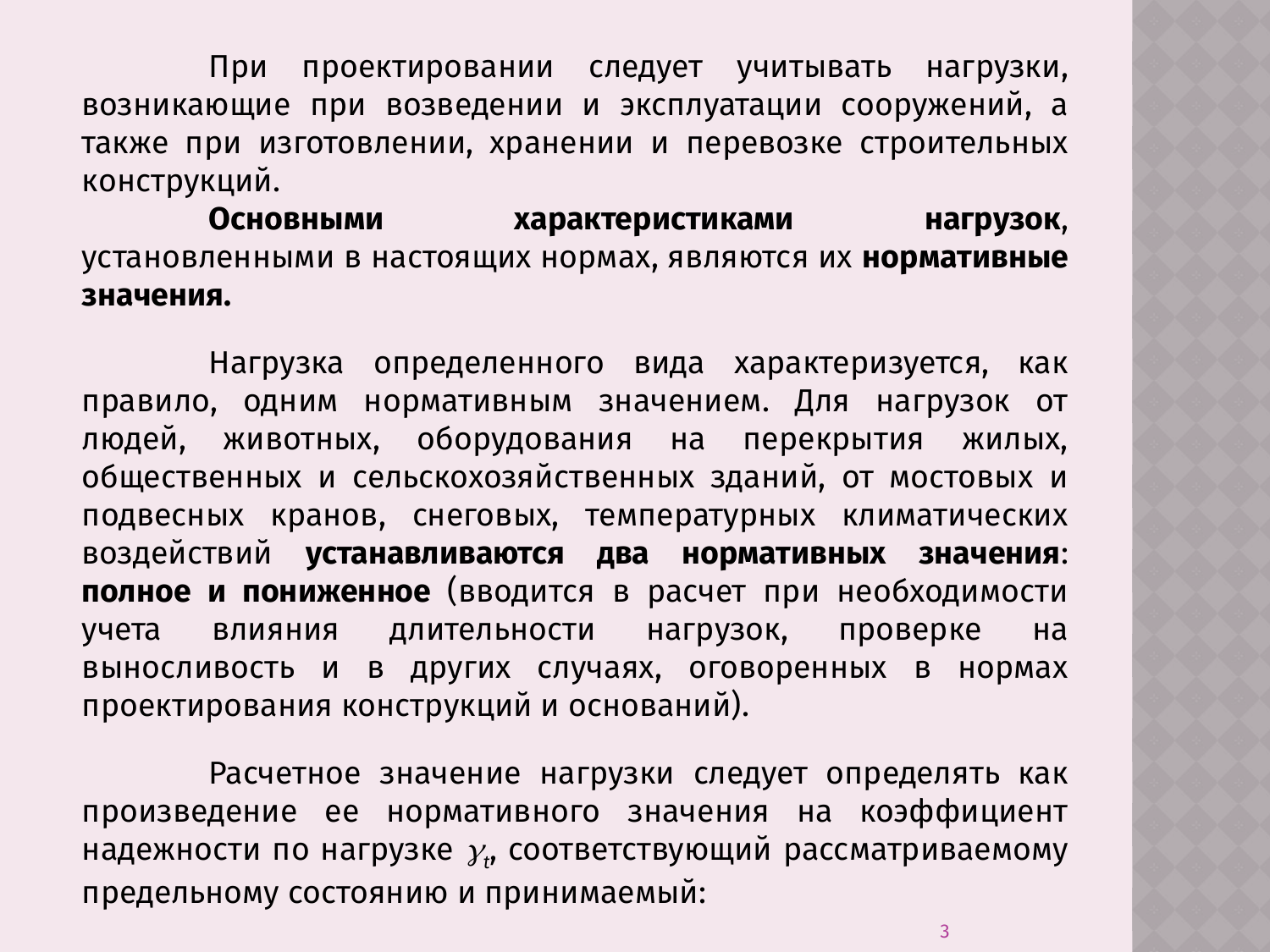

При проектировании следует учитывать нагрузки, возникающие при возведении и эксплуатации сооружений, а также при изготовлении, хранении и перевозке строительных конструкций.
	Основными характеристиками нагрузок, установленными в настоящих нормах, являются их нормативные значения.

	Нагрузка определенного вида характеризуется, как правило, одним нормативным значением. Для нагрузок от людей, животных, оборудования на перекрытия жилых, общественных и сельскохозяйственных зданий, от мостовых и подвесных кранов, снеговых, температурных климатических воздействий устанавливаются два нормативных значения: полное и пониженное (вводится в расчет при необходимости учета влияния длительности нагрузок, проверке на выносливость и в других случаях, оговоренных в нормах проектирования конструкций и оснований).

	Расчетное значение нагрузки следует определять как произведение ее нормативного значения на коэффициент надежности по нагрузке γt, соответствующий рассматриваемому предельному состоянию и принимаемый:
3